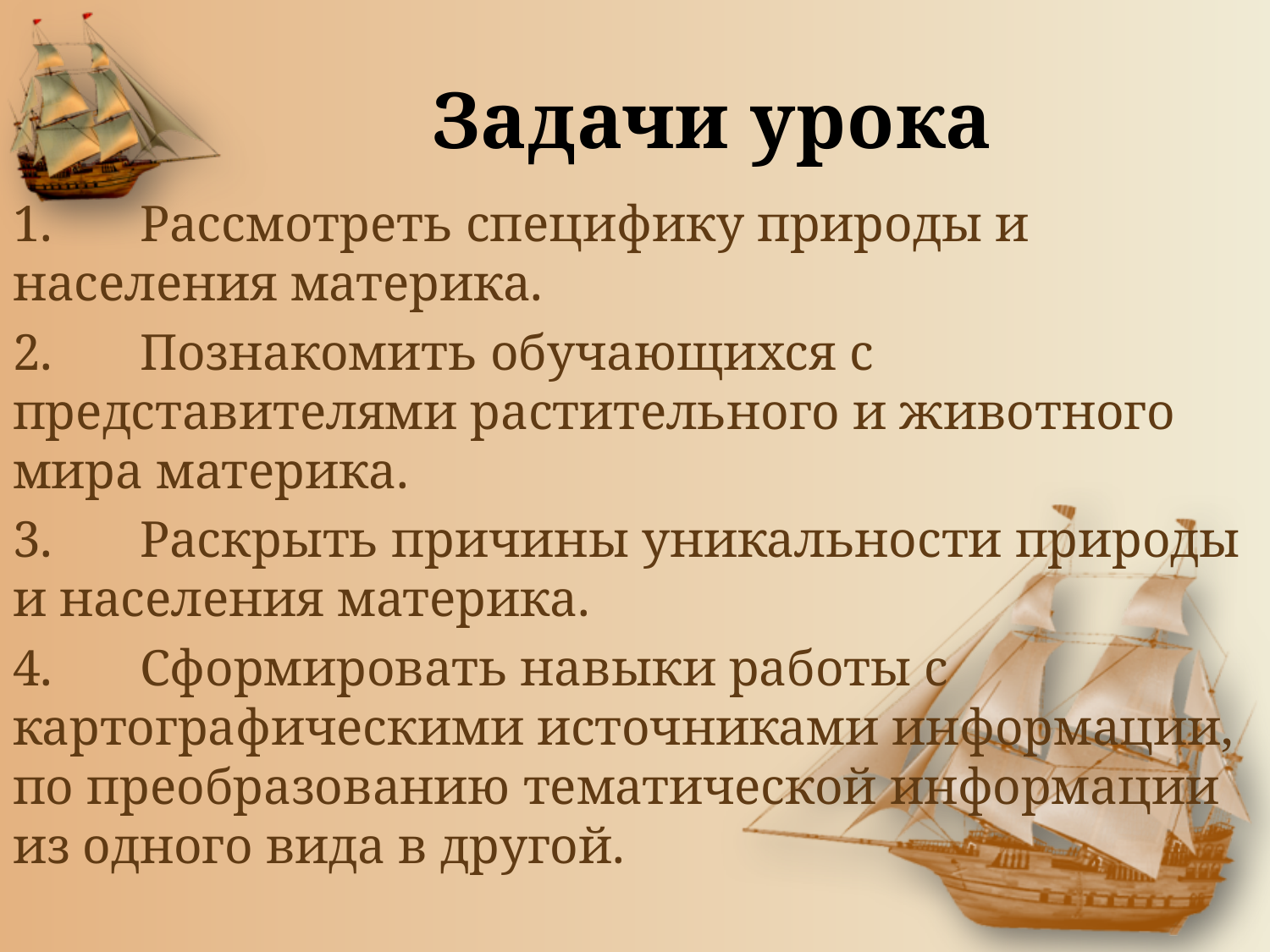

# Задачи урока
1.	Рассмотреть специфику природы и населения материка.
2.	Познакомить обучающихся с представителями растительного и животного мира материка.
3.	Раскрыть причины уникальности природы и населения материка.
4.	Сформировать навыки работы с картографическими источниками информации, по преобразованию тематической информации из одного вида в другой.